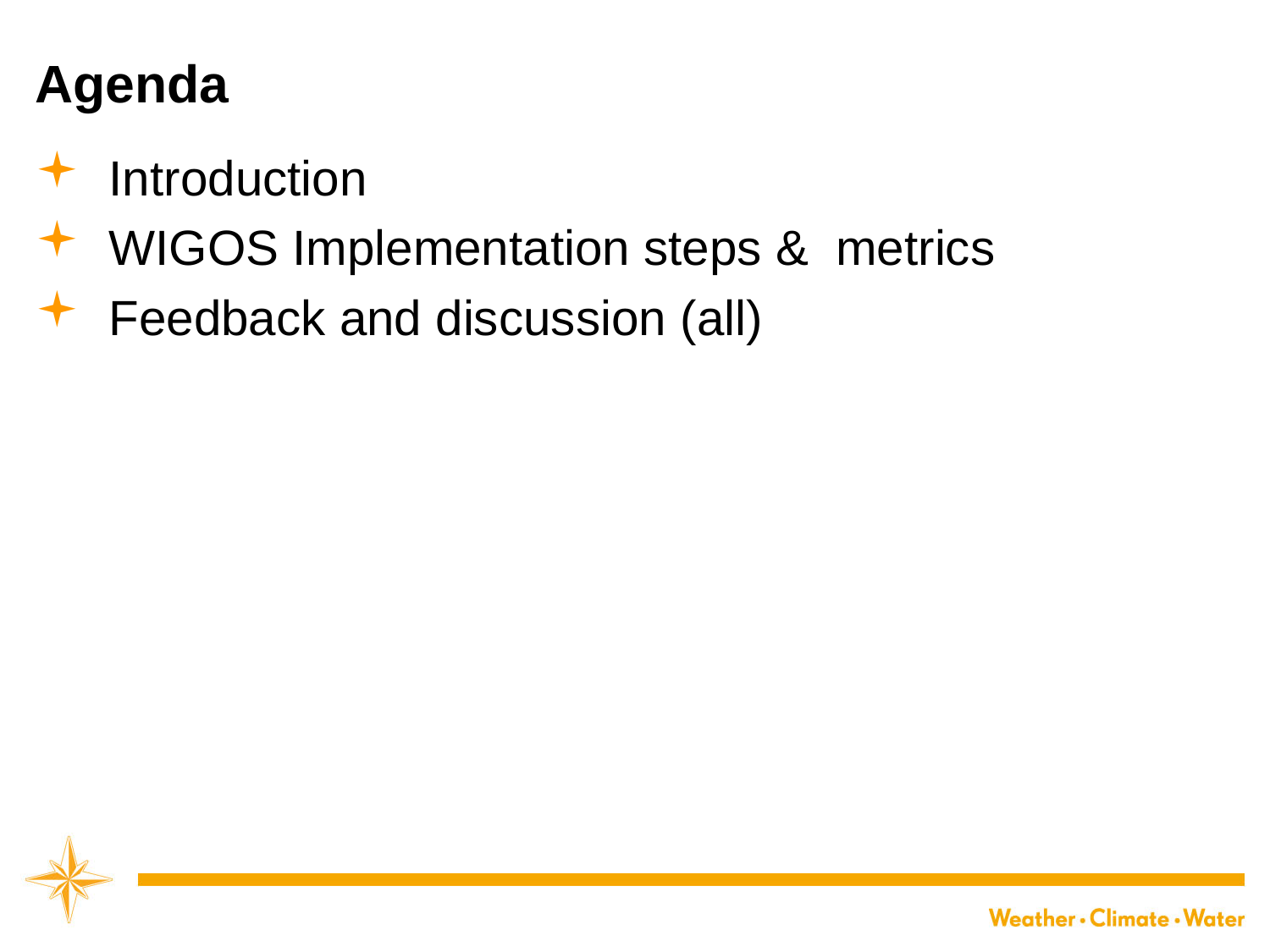

# Agenda
Introduction
WIGOS Implementation steps &  metrics
Feedback and discussion (all)